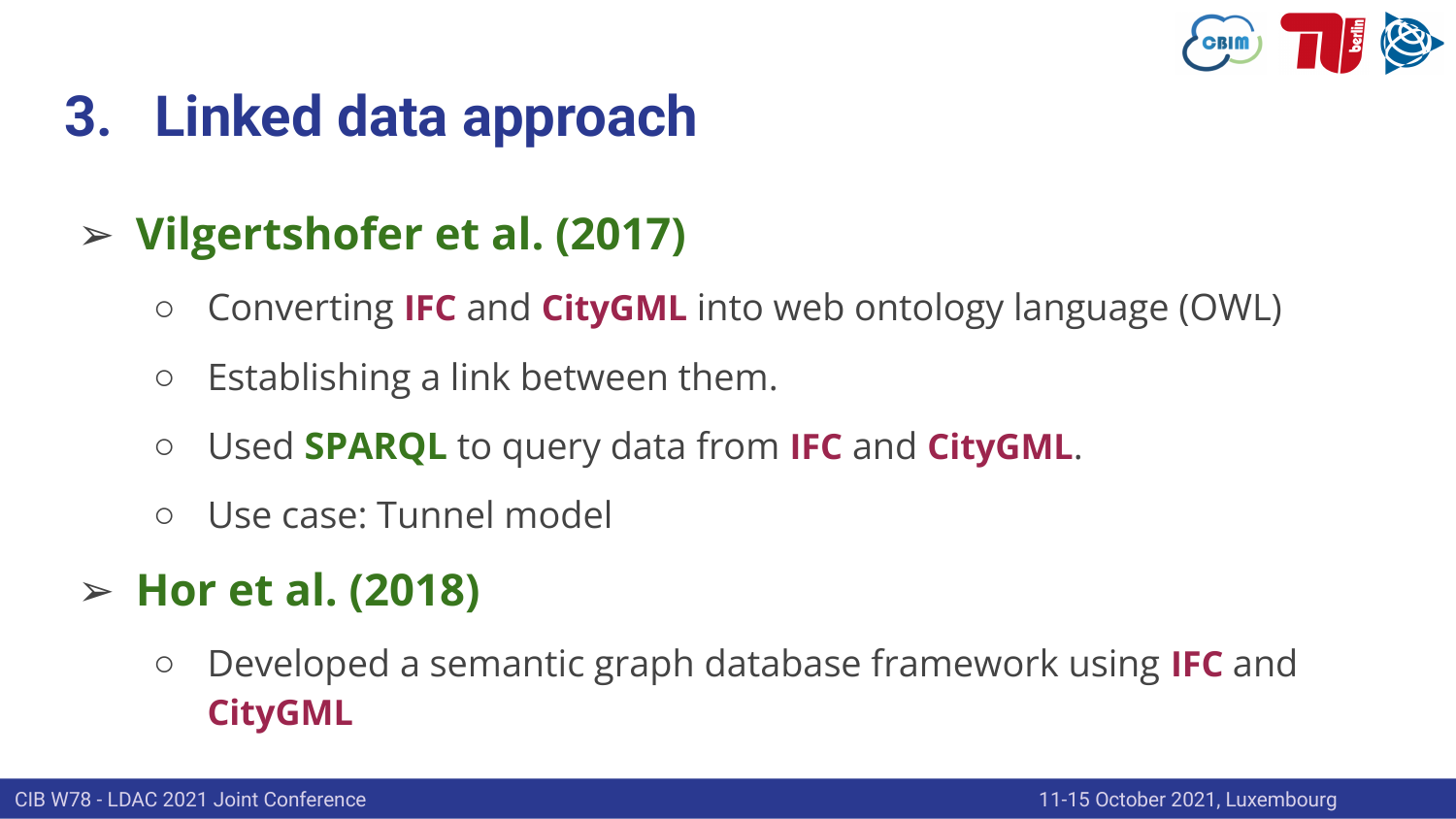

# 3.   Linked data approach
Vilgertshofer et al. (2017)
Converting IFC and CityGML into web ontology language (OWL)
Establishing a link between them.
Used SPARQL to query data from IFC and CityGML.
Use case: Tunnel model
Hor et al. (2018)
Developed a semantic graph database framework using IFC and CityGML